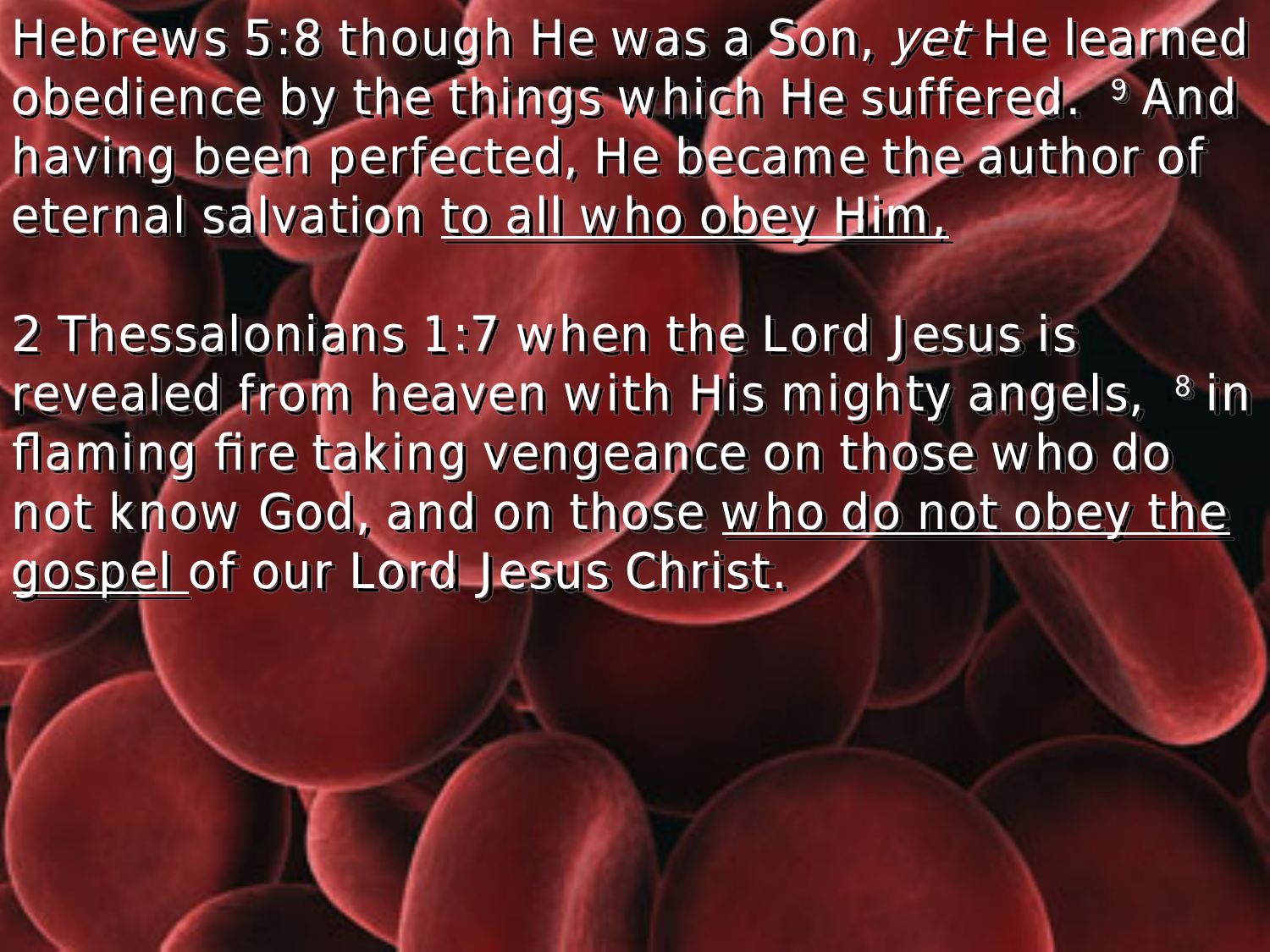

Hebrews 5:8 though He was a Son, yet He learned obedience by the things which He suffered.  9 And having been perfected, He became the author of eternal salvation to all who obey Him,

2 Thessalonians 1:7 when the Lord Jesus is revealed from heaven with His mighty angels,  8 in flaming fire taking vengeance on those who do not know God, and on those who do not obey the gospel of our Lord Jesus Christ.